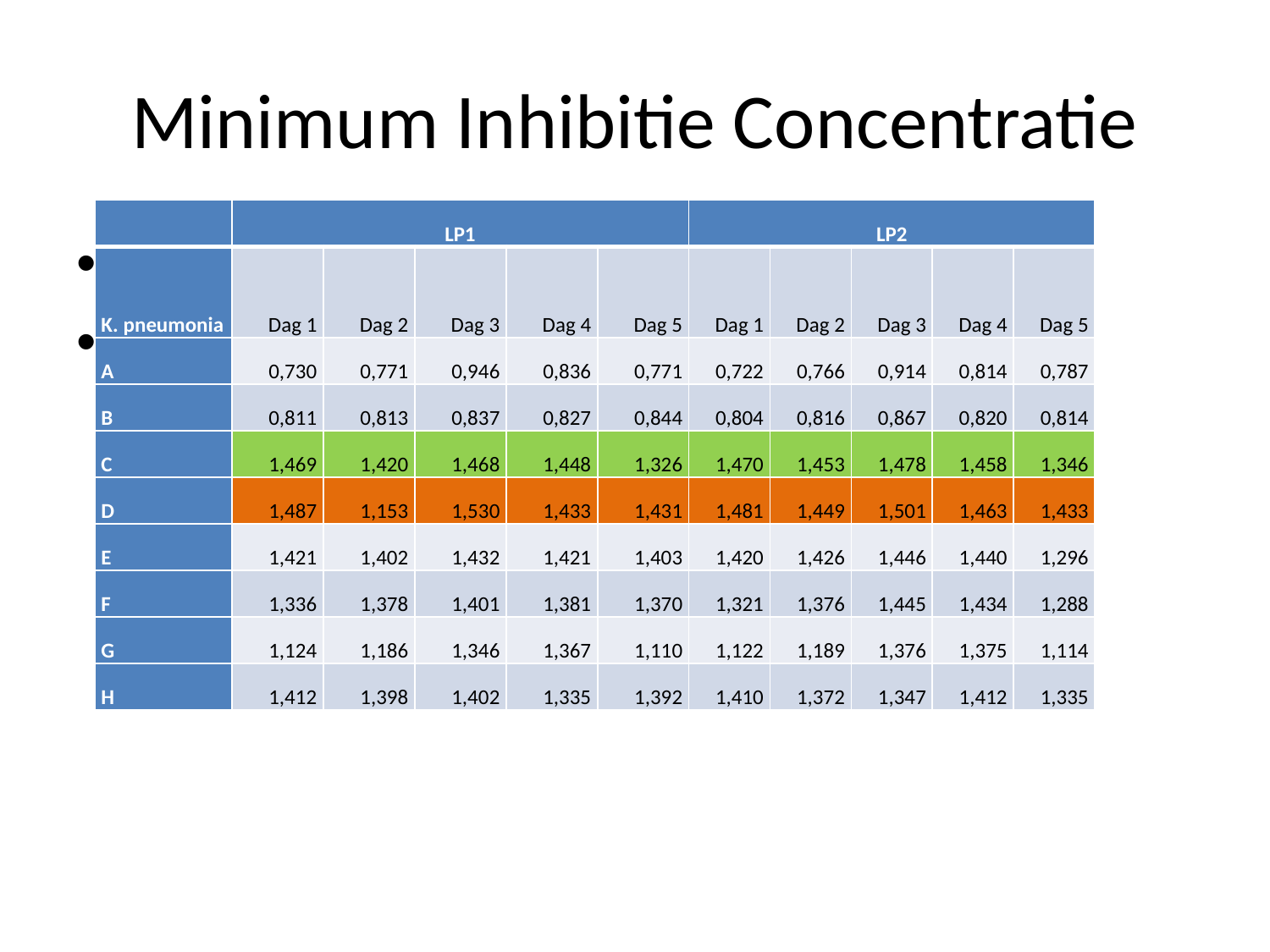

# Minimum Inhibitie Concentratie
|  | LP1 |  |  |  |  | LP2 |  |  |  |  |
| --- | --- | --- | --- | --- | --- | --- | --- | --- | --- | --- |
| K. pneumonia | Dag 1 | Dag 2 | Dag 3 | Dag 4 | Dag 5 | Dag 1 | Dag 2 | Dag 3 | Dag 4 | Dag 5 |
| A | 0,730 | 0,771 | 0,946 | 0,836 | 0,771 | 0,722 | 0,766 | 0,914 | 0,814 | 0,787 |
| B | 0,811 | 0,813 | 0,837 | 0,827 | 0,844 | 0,804 | 0,816 | 0,867 | 0,820 | 0,814 |
| C | 1,469 | 1,420 | 1,468 | 1,448 | 1,326 | 1,470 | 1,453 | 1,478 | 1,458 | 1,346 |
| D | 1,487 | 1,153 | 1,530 | 1,433 | 1,431 | 1,481 | 1,449 | 1,501 | 1,463 | 1,433 |
| E | 1,421 | 1,402 | 1,432 | 1,421 | 1,403 | 1,420 | 1,426 | 1,446 | 1,440 | 1,296 |
| F | 1,336 | 1,378 | 1,401 | 1,381 | 1,370 | 1,321 | 1,376 | 1,445 | 1,434 | 1,288 |
| G | 1,124 | 1,186 | 1,346 | 1,367 | 1,110 | 1,122 | 1,189 | 1,376 | 1,375 | 1,114 |
| H | 1,412 | 1,398 | 1,402 | 1,335 | 1,392 | 1,410 | 1,372 | 1,347 | 1,412 | 1,335 |
Gemiddelde : ¼
Uitzondering
C.albicans : ½
E.faecalis : 1/8